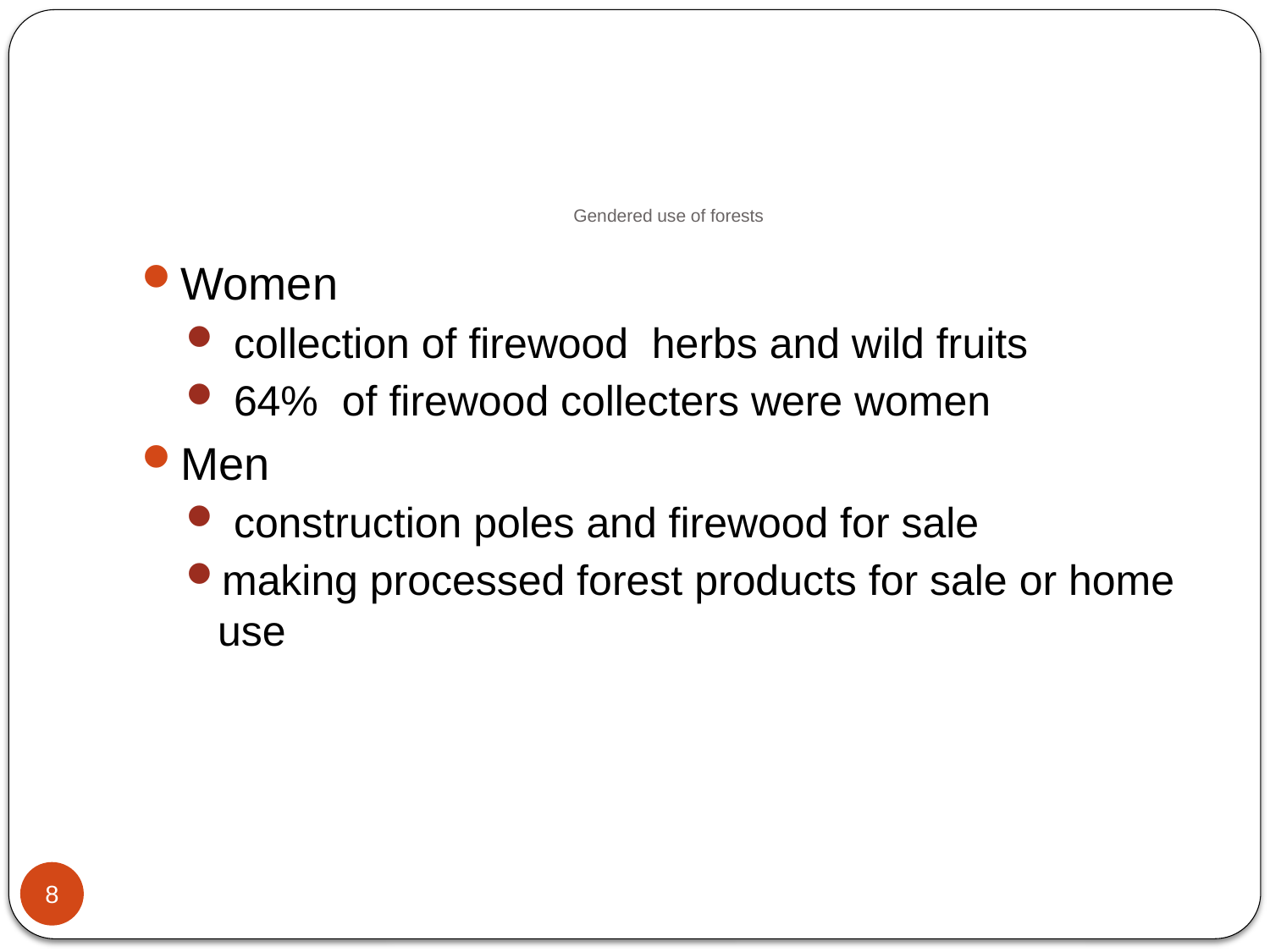

# Gendered use of forests
Women
 collection of firewood  herbs and wild fruits
 64%  of firewood collecters were women
Men
 construction poles and firewood for sale
making processed forest products for sale or home use
8